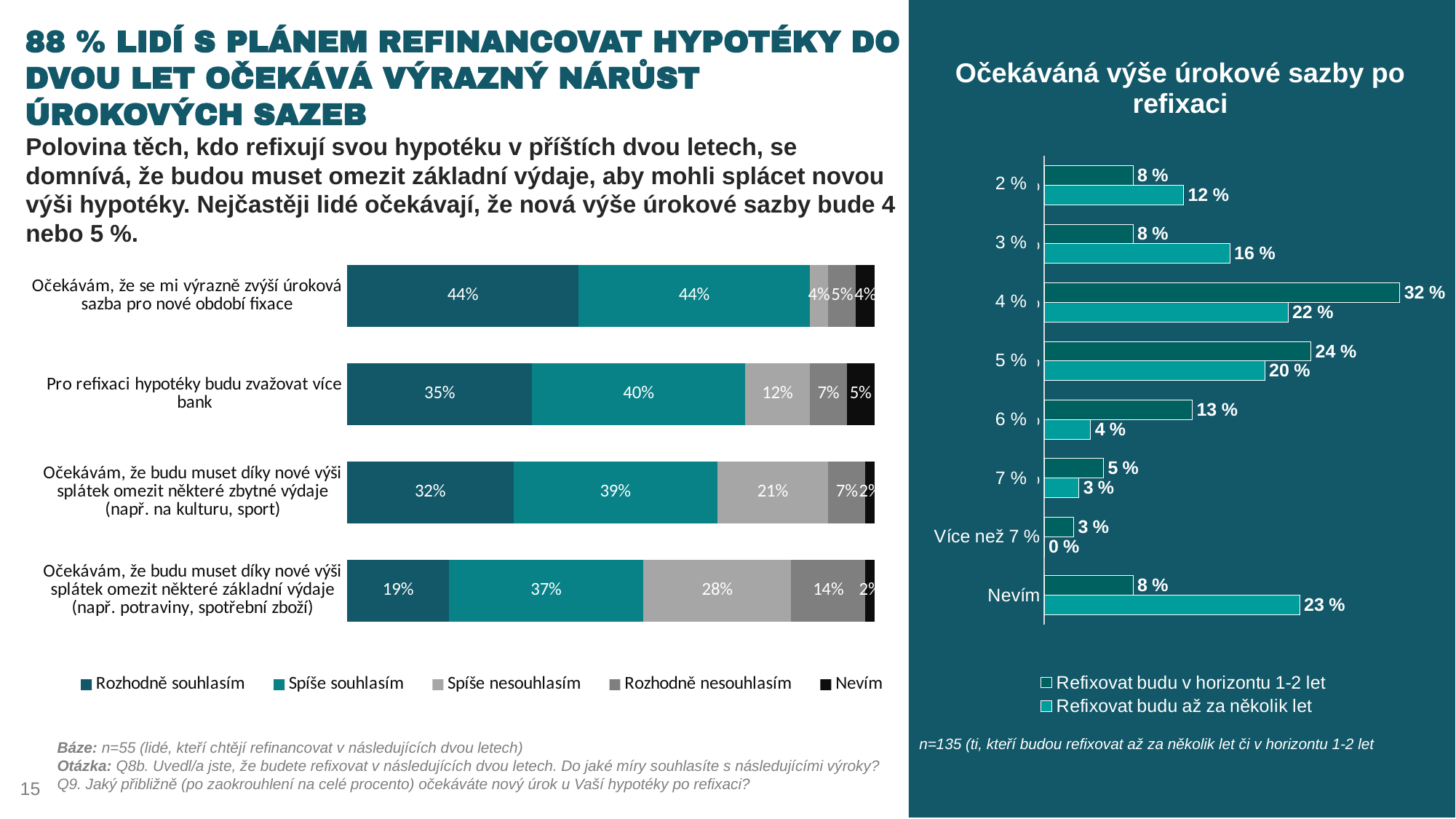

# 88 % LIDÍ S PLÁNEM REFINANCOVAT HYPOTÉKY DO DVOU LET OČEKÁVÁ VÝRAZNÝ NÁRŮST ÚROKOVÝCH SAZEB
| Očekáváná výše úrokové sazby po refixaci |
| --- |
Polovina těch, kdo refixují svou hypotéku v příštích dvou letech, se domnívá, že budou muset omezit základní výdaje, aby mohli splácet novou výši hypotéky. Nejčastěji lidé očekávají, že nová výše úrokové sazby bude 4 nebo 5 %.

### Chart

| Category | Refixovat budu až za několik let | Refixovat budu v horizontu 1-2 let |
|---|---|---|
| Nevím | 22.68 | 7.895 |
| Více než 7 % | 0.0 | 2.632 |
| 7% | 3.093 | 5.263 |
| 6% | 4.124 | 13.158 |
| 5% | 19.588 | 23.684 |
| 4% | 21.649 | 31.579 |
| 3% | 16.495 | 7.895 |
| 2% | 12.371 | 7.895 |
| 2 % |
| --- |
| 3 % |
| 4 % |
| 5 % |
| 6 % |
| 7 % |

### Chart

| Category | Rozhodně souhlasím | Spíše souhlasím | Spíše nesouhlasím | Rozhodně nesouhlasím | Nevím |
|---|---|---|---|---|---|
| Očekávám, že budu muset díky nové výši splátek omezit některé základní výdaje (např. potraviny, spotřební zboží) | 19.298 | 36.842 | 28.07 | 14.035 | 1.754 |
| Očekávám, že budu muset díky nové výši splátek omezit některé zbytné výdaje (např. na kulturu, sport) | 31.579 | 38.596 | 21.053 | 7.018 | 1.754 |
| Pro refixaci hypotéky budu zvažovat více bank | 35.088 | 40.351 | 12.281 | 7.018 | 5.263 |
| Očekávám, že se mi výrazně zvýší úroková sazba pro nové období fixace | 43.86 | 43.86 | 3.509 | 5.263 | 3.509 |
n=135 (ti, kteří budou refixovat až za několik let či v horizontu 1-2 let
Báze: n=55 (lidé, kteří chtějí refinancovat v následujících dvou letech)
Otázka: Q8b. Uvedl/a jste, že budete refixovat v následujících dvou letech. Do jaké míry souhlasíte s následujícími výroky?
Q9. Jaký přibližně (po zaokrouhlení na celé procento) očekáváte nový úrok u Vaší hypotéky po refixaci?